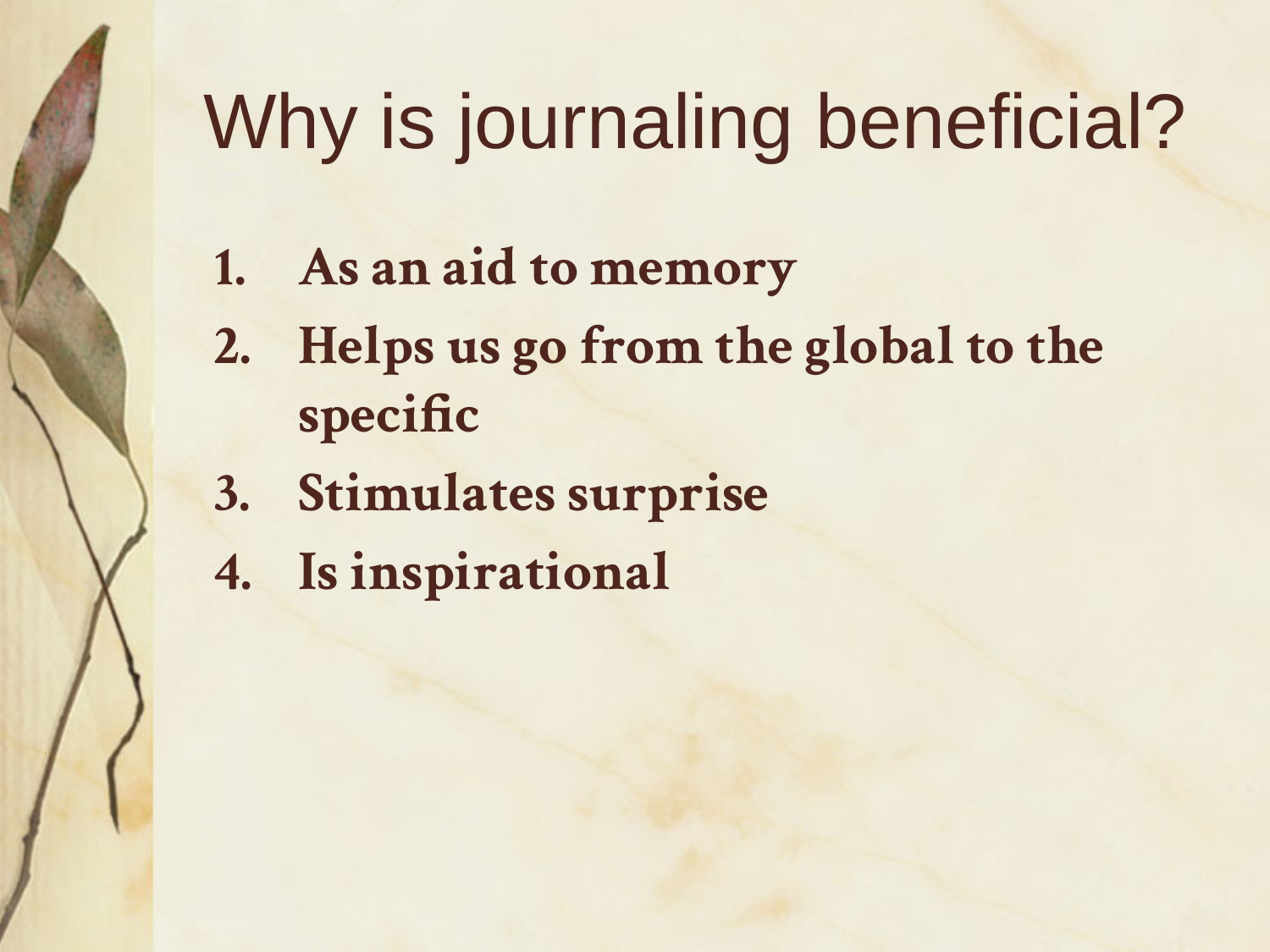

# Why is journaling beneficial?
As an aid to memory
Helps us go from the global to the specific
Stimulates surprise
Is inspirational